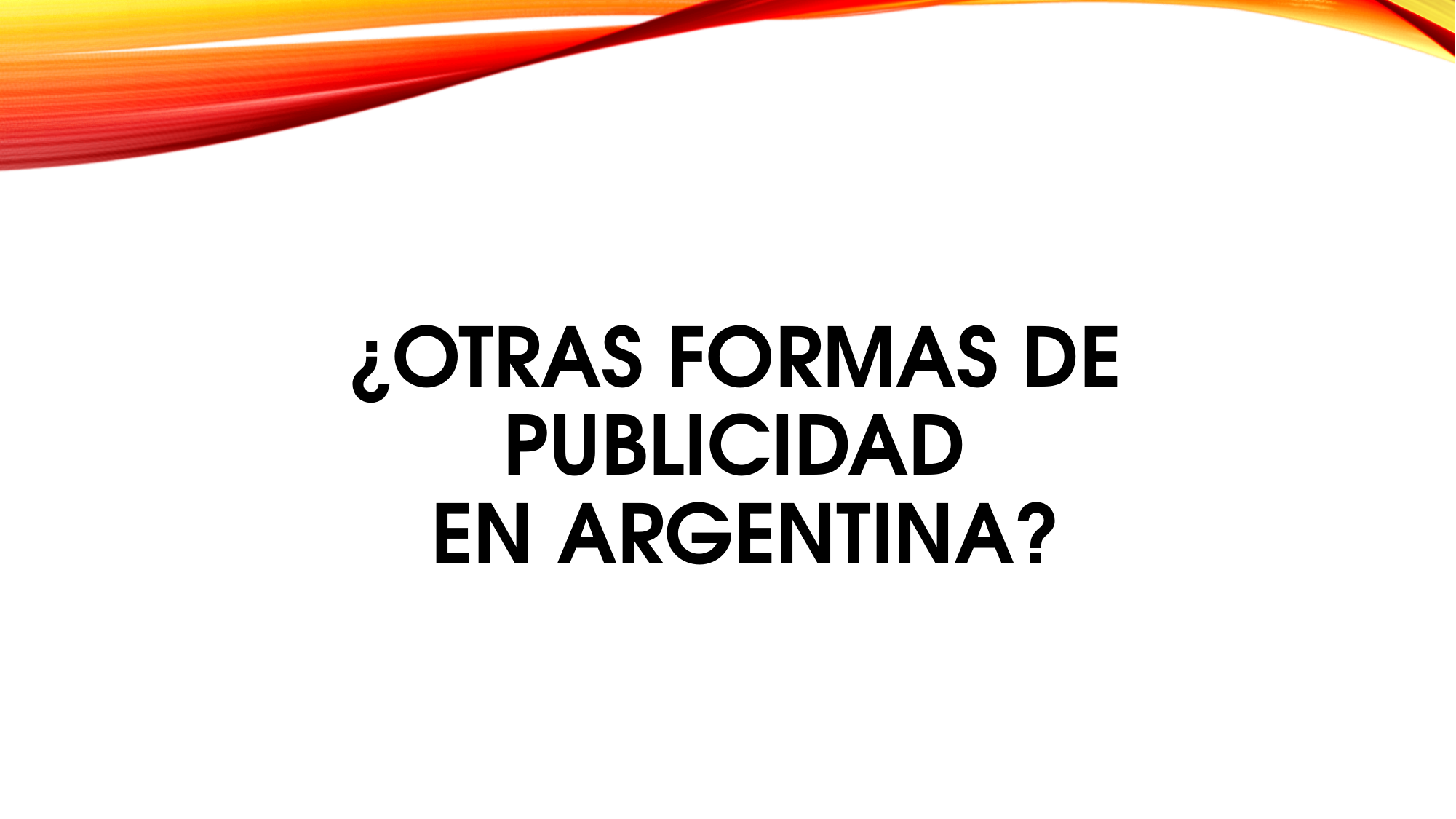

# ¿otras formas de publicidad en argentina?